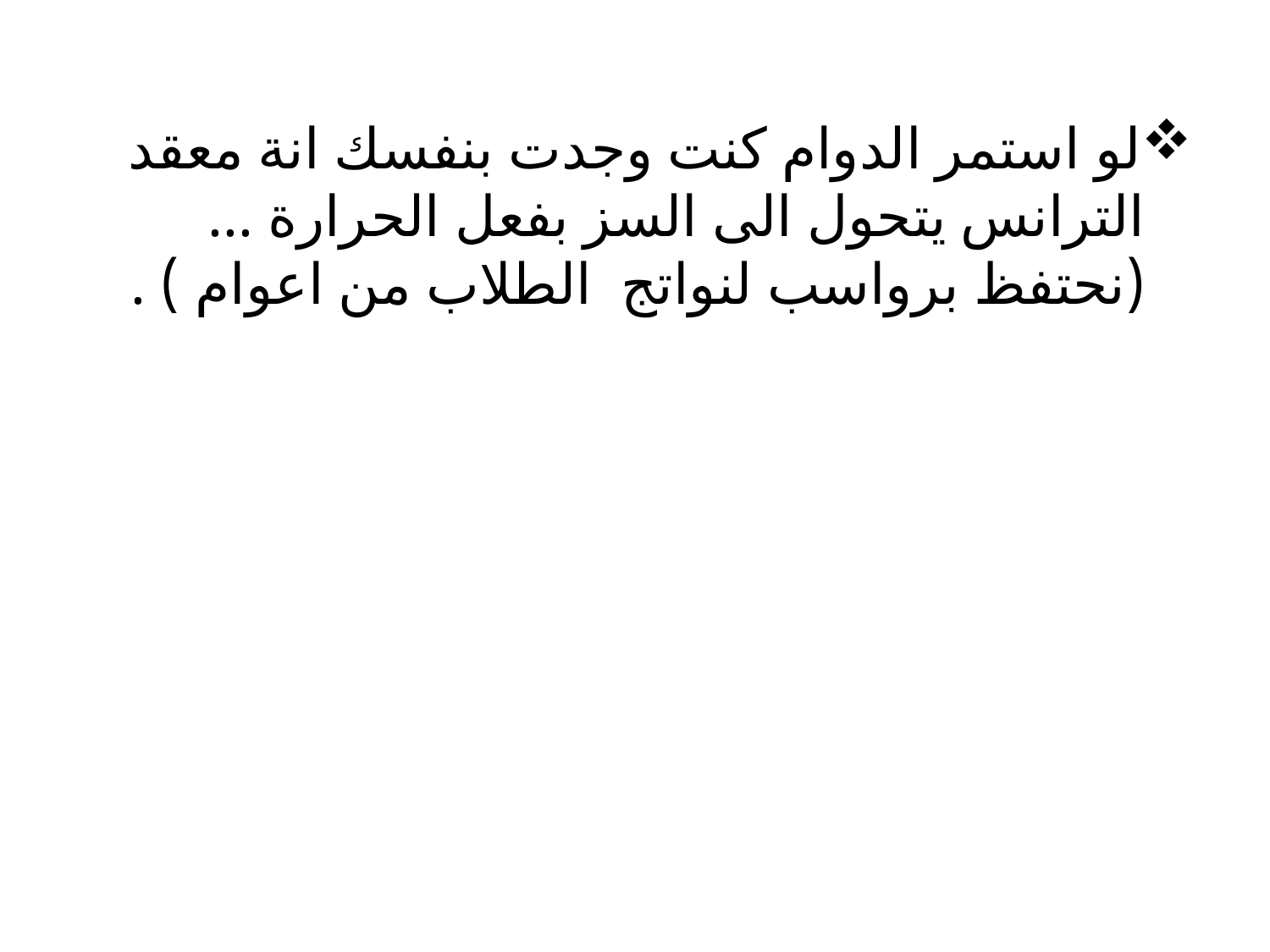

لو استمر الدوام كنت وجدت بنفسك انة معقد الترانس يتحول الى السز بفعل الحرارة ...(نحتفظ برواسب لنواتج  الطلاب من اعوام ) .